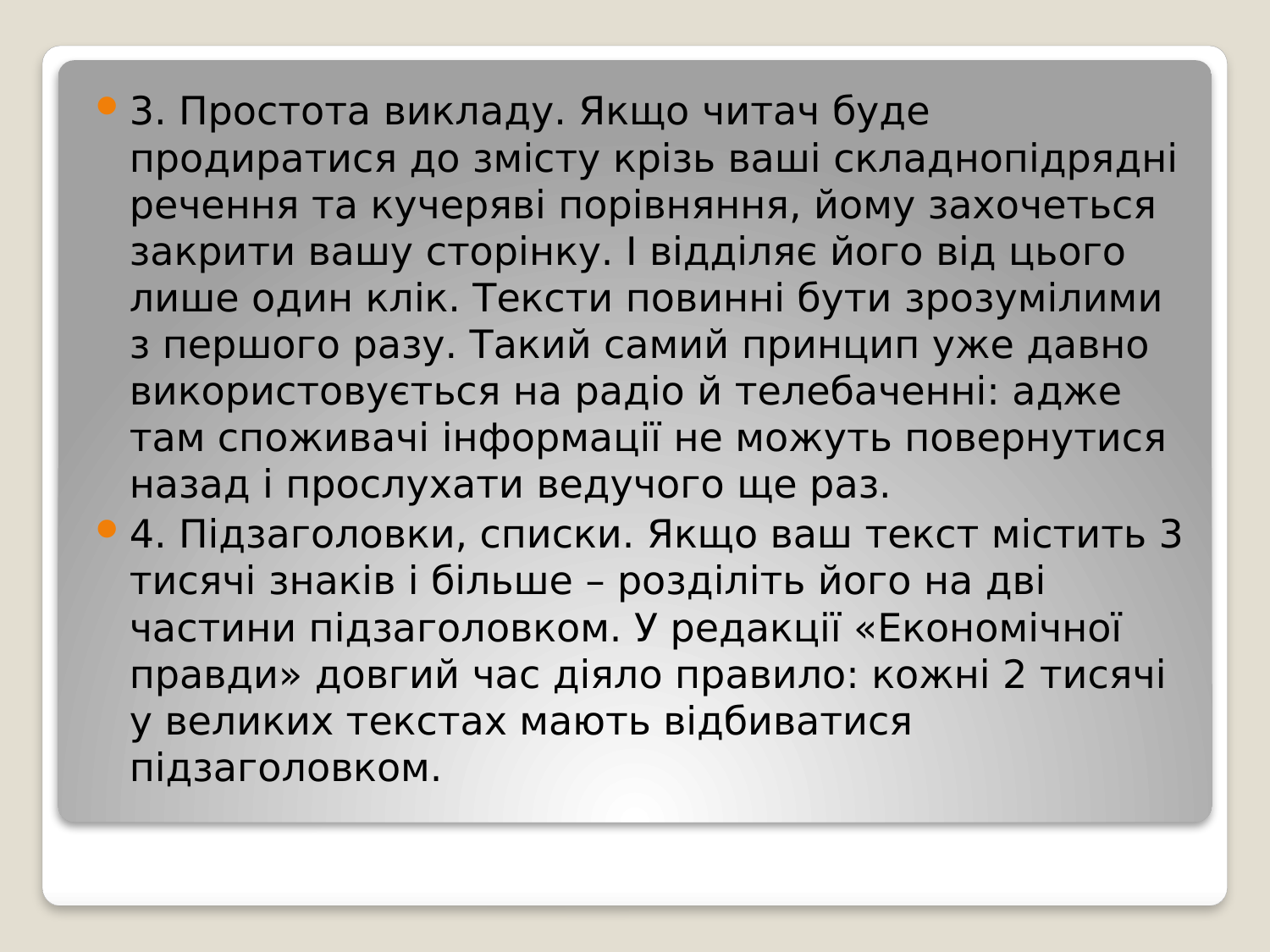

3. Простота викладу. Якщо читач буде продиратися до змісту крізь ваші складнопідрядні речення та кучеряві порівняння, йому захочеться закрити вашу сторінку. І відділяє його від цього лише один клік. Тексти повинні бути зрозумілими з першого разу. Такий самий принцип уже давно використовується на радіо й телебаченні: адже там споживачі інформації не можуть повернутися назад і прослухати ведучого ще раз.
4. Підзаголовки, списки. Якщо ваш текст містить 3 тисячі знаків і більше – розділіть його на дві частини підзаголовком. У редакції «Економічної правди» довгий час діяло правило: кожні 2 тисячі у великих текстах мають відбиватися підзаголовком.